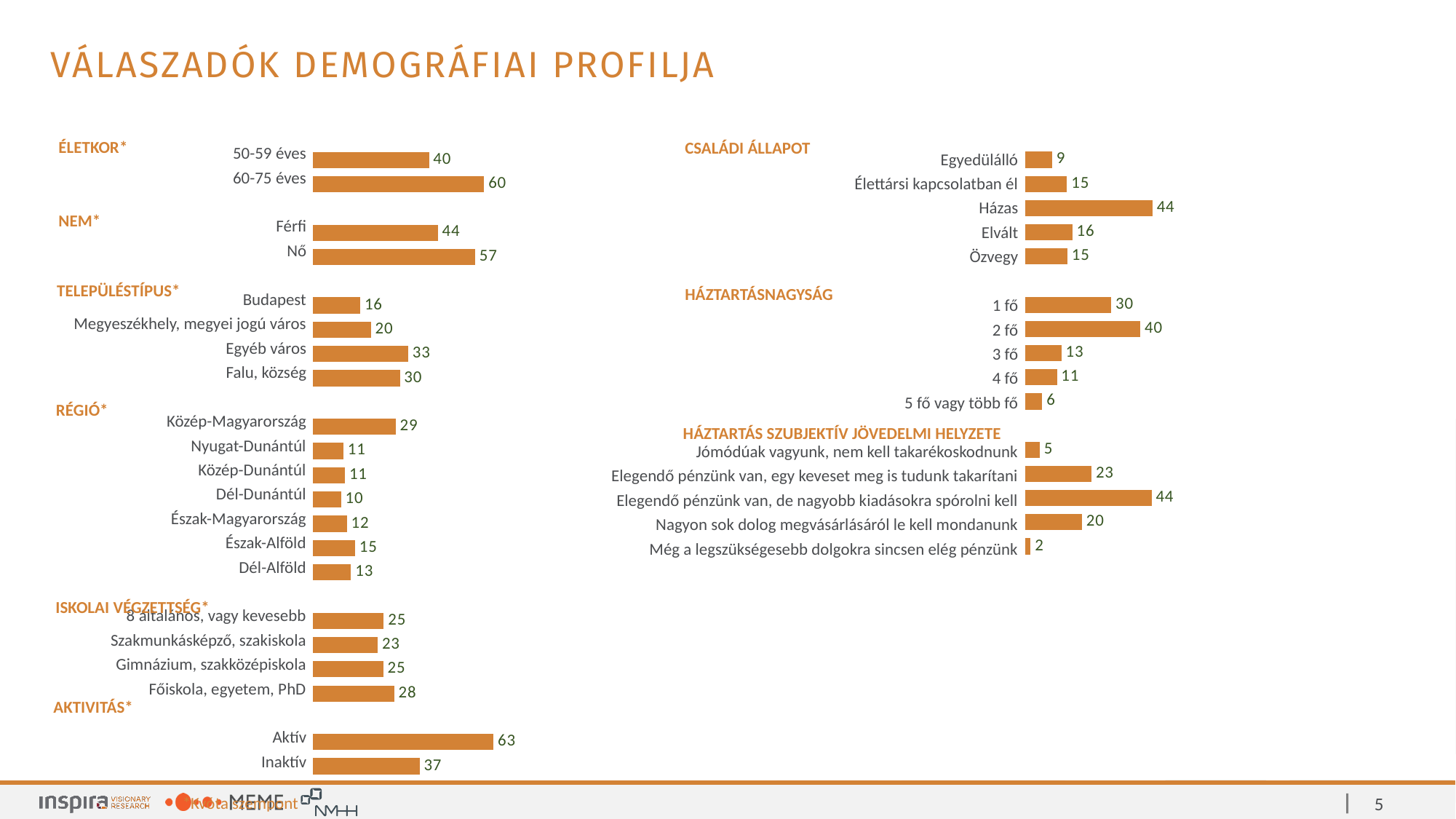

Válaszadók demográfiai profilja
ÉLETKOR*
CSALÁDI ÁLLAPOT
| 50-59 éves |
| --- |
| 60-75 éves |
|  |
| Férfi |
| Nő |
|  |
| Budapest |
| Megyeszékhely, megyei jogú város |
| Egyéb város |
| Falu, község |
|  |
| Közép-Magyarország |
| Nyugat-Dunántúl |
| Közép-Dunántúl |
| Dél-Dunántúl |
| Észak-Magyarország |
| Észak-Alföld |
| Dél-Alföld |
|  |
| 8 általános, vagy kevesebb |
| Szakmunkásképző, szakiskola |
| Gimnázium, szakközépiskola |
| Főiskola, egyetem, PhD |
|  |
| Aktív |
| Inaktív |
| Egyedülálló |
| --- |
| Élettársi kapcsolatban él |
| Házas |
| Elvált |
| Özvegy |
|  |
| 1 fő |
| 2 fő |
| 3 fő |
| 4 fő |
| 5 fő vagy több fő |
|  |
| Jómódúak vagyunk, nem kell takarékoskodnunk |
| Elegendő pénzünk van, egy keveset meg is tudunk takarítani |
| Elegendő pénzünk van, de nagyobb kiadásokra spórolni kell |
| Nagyon sok dolog megvásárlásáról le kell mondanunk |
| Még a legszükségesebb dolgokra sincsen elég pénzünk |
|  |
|  |
|  |
|  |
|  |
|  |
|  |
|  |

### Chart

| Category | Total |
|---|---|
| 50-59 éves | 40.4 |
| 60-75 éves | 59.6 |
|  | None |
| Férfi | 43.5 |
| Nő | 56.5 |
|  | None |
| Budapest | 16.45 |
| Megyeszékhely, megyei jogú város | 20.15 |
| Egyéb város | 33.15 |
| Falu, község | 30.25 |
|  | None |
| Közép-Magyarország | 28.8 |
| Nyugat-Dunántúl | 10.6 |
| Közép-Dunántúl | 11.15 |
| Dél-Dunántúl | 9.75 |
| Észak-Magyarország | 11.8 |
| Észak-Alföld | 14.65 |
| Dél-Alföld | 13.25 |
|  | None |
| 8 általános, vagy kevesebb | 24.65 |
| Szakmunkásképző, szakiskola érettségi nélkül | 22.55 |
| Gimnázium, szakközépiskola érettségivel | 24.5 |
| Főiskola, egyetem, PhD | 28.3 |
|  | None |
| Aktív | 62.9 |
| Inaktív | 37.1 |

### Chart

| Category | Total |
|---|---|
| Egyedülálló | 9.45 |
| Élettársi kapcsolatban él | 14.6 |
| Házas | 44.4 |
| Elvált | 16.45 |
| Özvegy | 14.8 |
|  | None |
| 1 fő | 30.05 |
| 2 fő | 40.2 |
| 3 fő | 12.65 |
| 4 fő | 11.1 |
| 5 fő vagy több fő | 6.0 |
|  | None |
| Jómódúak vagyunk, nem kell takarékoskodnunk | 5.1 |
| Elegendő pénzünk van egy keveset meg is tudunk takarítani | 23.2 |
| Elegendő pénzünk van, de nagyobb kiadásokra spórolni kell | 44.1 |
| Nagyon sok dolog megvásárlásáról le kell mondanunk | 19.85 |
| Még a legszükségesebb dolgokra sincsen elég pénzünk | 1.95 |
NEM*
TELEPÜLÉSTÍPUS*
HÁZTARTÁSNAGYSÁG
RÉGIÓ*
HÁZTARTÁS SZUBJEKTÍV JÖVEDELMI HELYZETE
ISKOLAI VÉGZETTSÉG*
AKTIVITÁS*
*Kvóta szempont
5